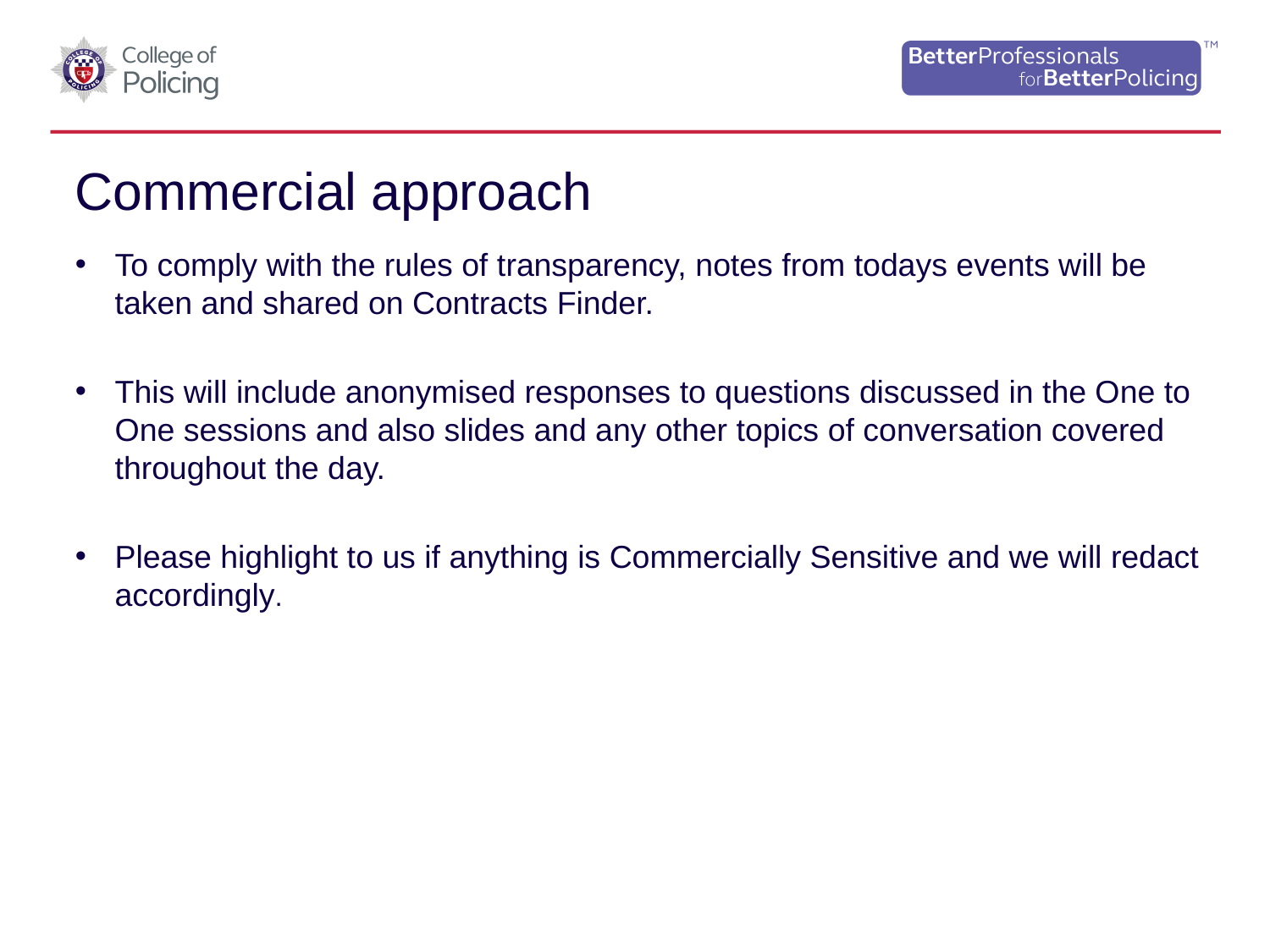

# Commercial approach
To comply with the rules of transparency, notes from todays events will be taken and shared on Contracts Finder.

This will include anonymised responses to questions discussed in the One to One sessions and also slides and any other topics of conversation covered throughout the day.

Please highlight to us if anything is Commercially Sensitive and we will redact accordingly.